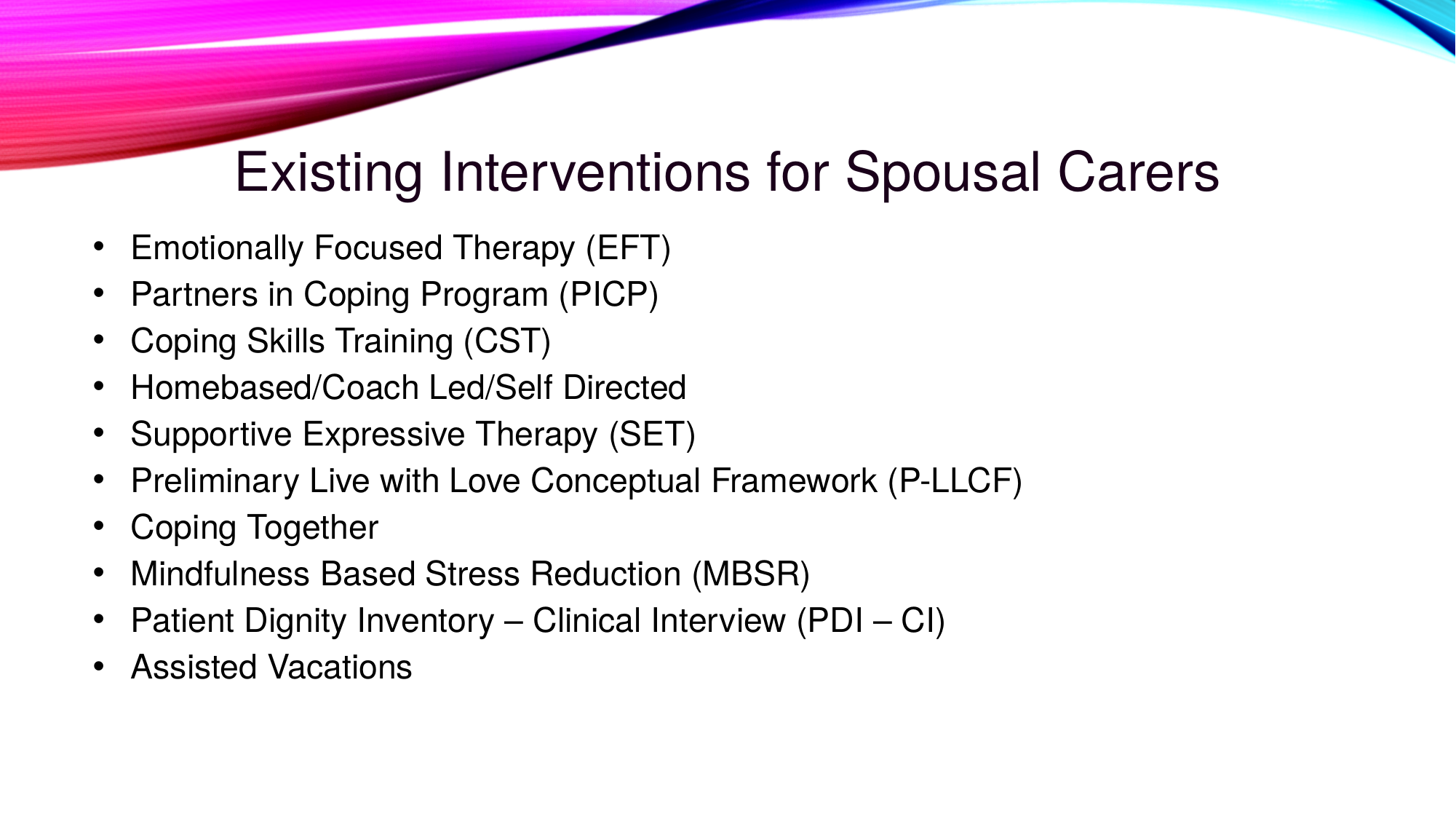

# Existing Interventions for Spousal Carers
Emotionally Focused Therapy (EFT)
Partners in Coping Program (PICP)
Coping Skills Training (CST)
Homebased/Coach Led/Self Directed
Supportive Expressive Therapy (SET)
Preliminary Live with Love Conceptual Framework (P-LLCF)
Coping Together
Mindfulness Based Stress Reduction (MBSR)
Patient Dignity Inventory – Clinical Interview (PDI – CI)
Assisted Vacations